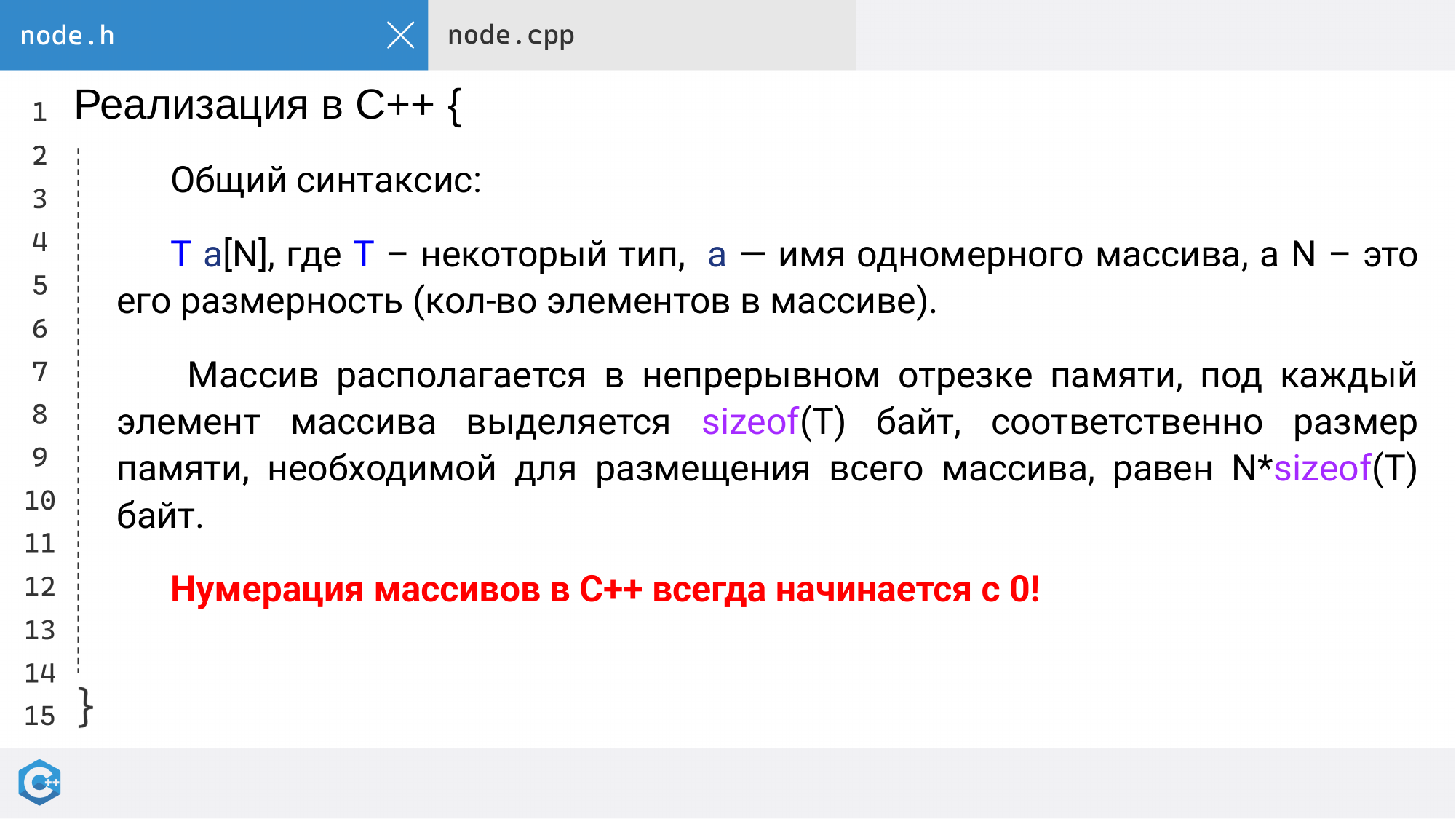

# Реализация в С++ {
Общий синтаксис:
T a[N], где T – некоторый тип,  а — имя одномерного массива, а N – это его размерность (кол-во элементов в массиве).
 Массив располагается в непрерывном отрезке памяти, под каждый элемент массива выделяется sizeof(T) байт, соответственно размер памяти, необходимой для размещения всего массива, равен N*sizeof(T) байт.
Нумерация массивов в С++ всегда начинается с 0!